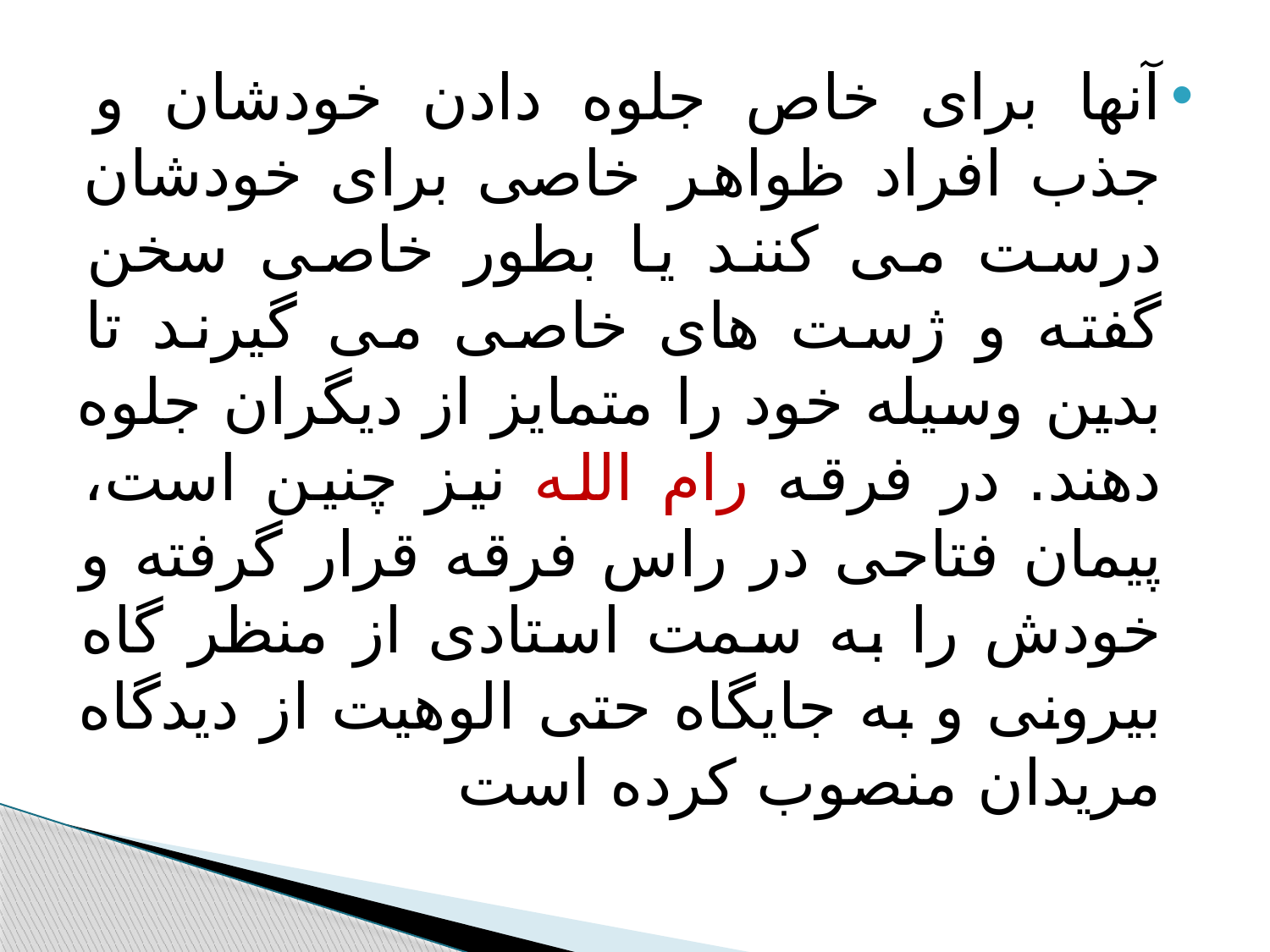

#
آنها برای خاص جلوه دادن خودشان و جذب افراد ظواهر خاصی برای خودشان درست می کنند یا بطور خاصی سخن گفته و ژست های خاصی می گیرند تا بدین وسیله خود را متمایز از دیگران جلوه دهند. در فرقه رام الله نیز چنین است، پیمان فتاحی در راس فرقه قرار گرفته و خودش را به سمت استادی از منظر گاه بیرونی و به جایگاه حتی الوهیت از دیدگاه مریدان منصوب کرده است